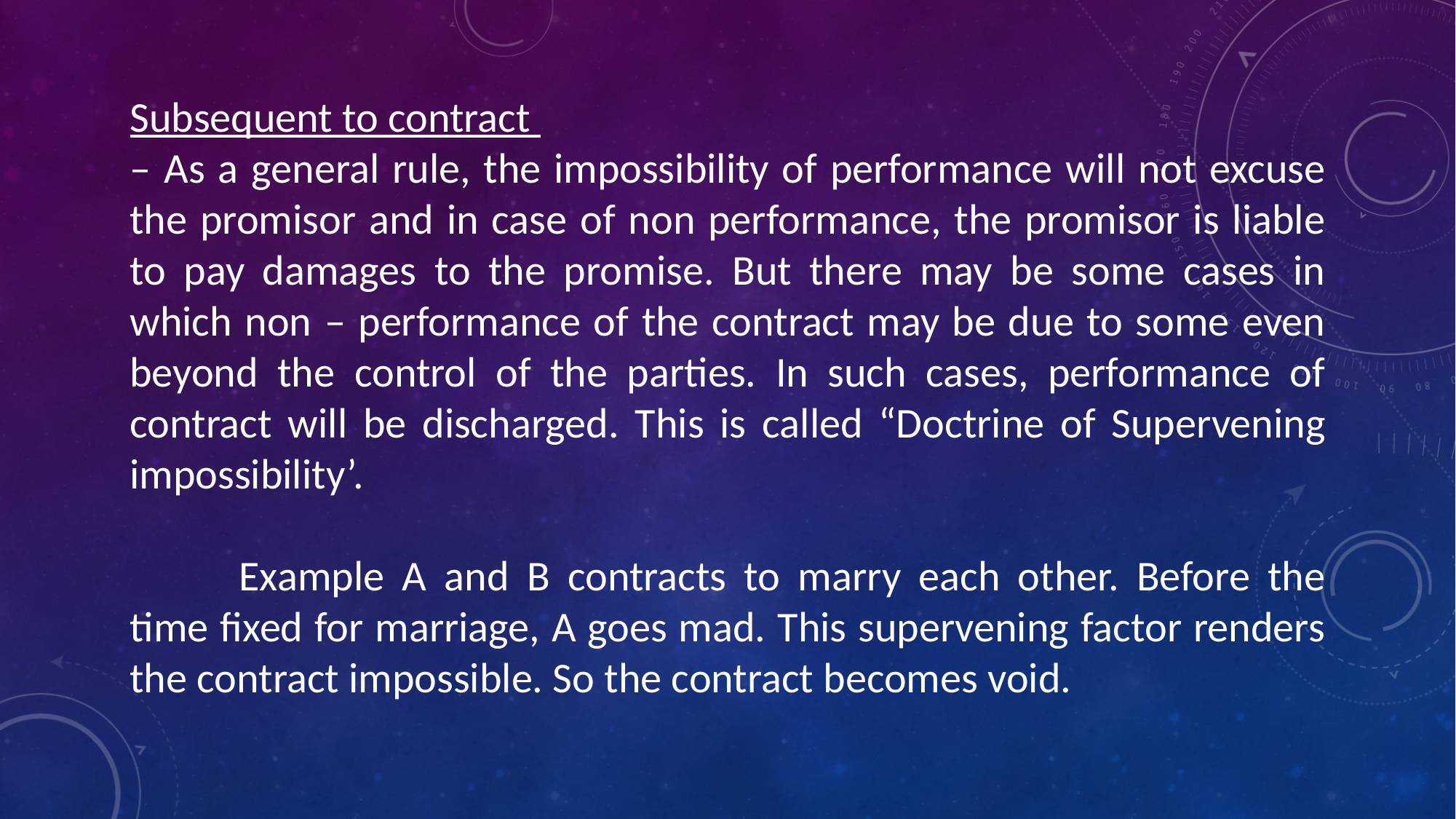

Subsequent to contract
– As a general rule, the impossibility of performance will not excuse the promisor and in case of non performance, the promisor is liable to pay damages to the promise. But there may be some cases in which non – performance of the contract may be due to some even beyond the control of the parties. In such cases, performance of contract will be discharged. This is called “Doctrine of Supervening impossibility’.

	Example A and B contracts to marry each other. Before the time fixed for marriage, A goes mad. This supervening factor renders the contract impossible. So the contract becomes void.